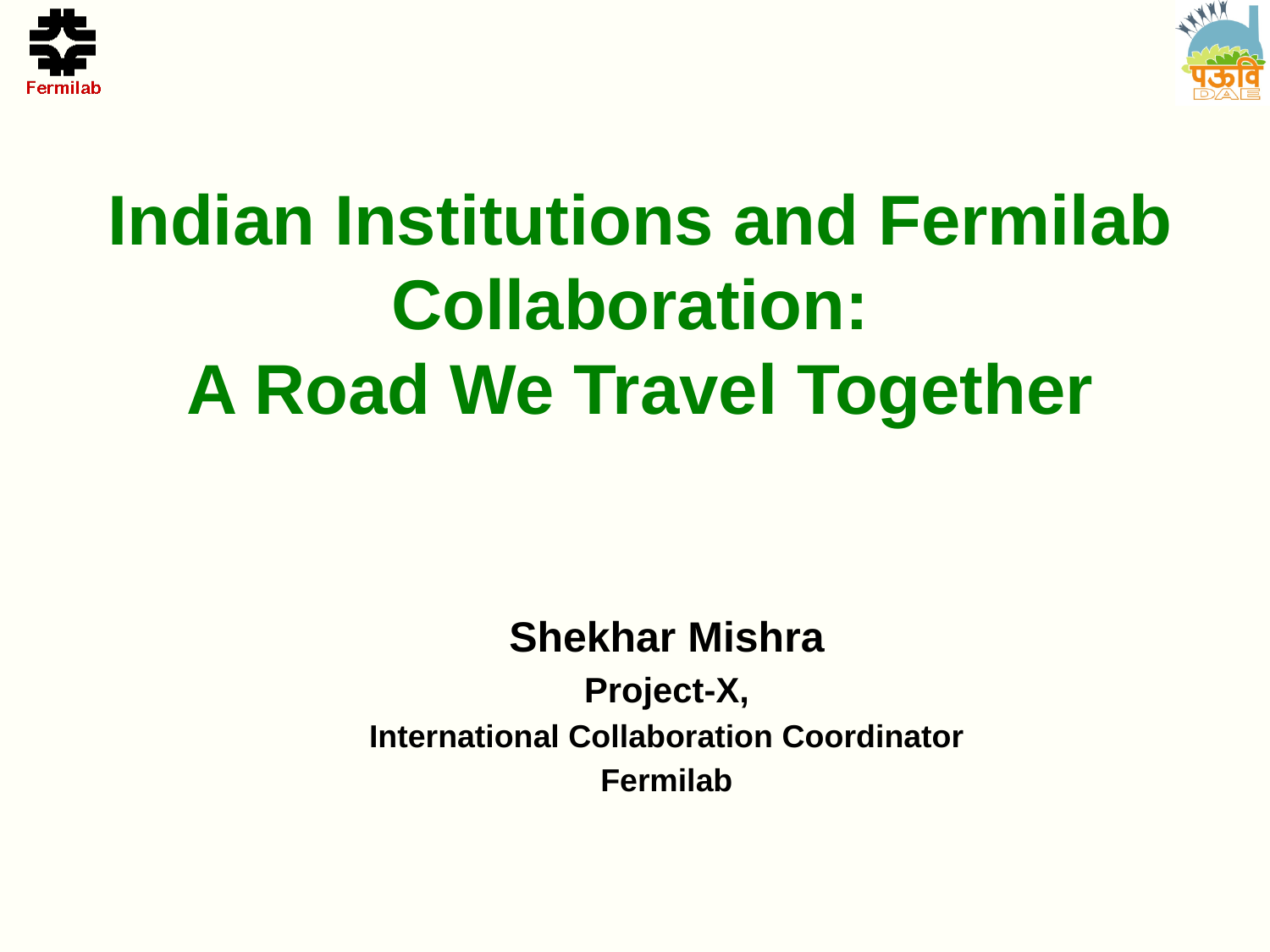

# Indian Institutions and Fermilab Collaboration: A Road We Travel Together
Shekhar Mishra
Project-X,
International Collaboration Coordinator
Fermilab